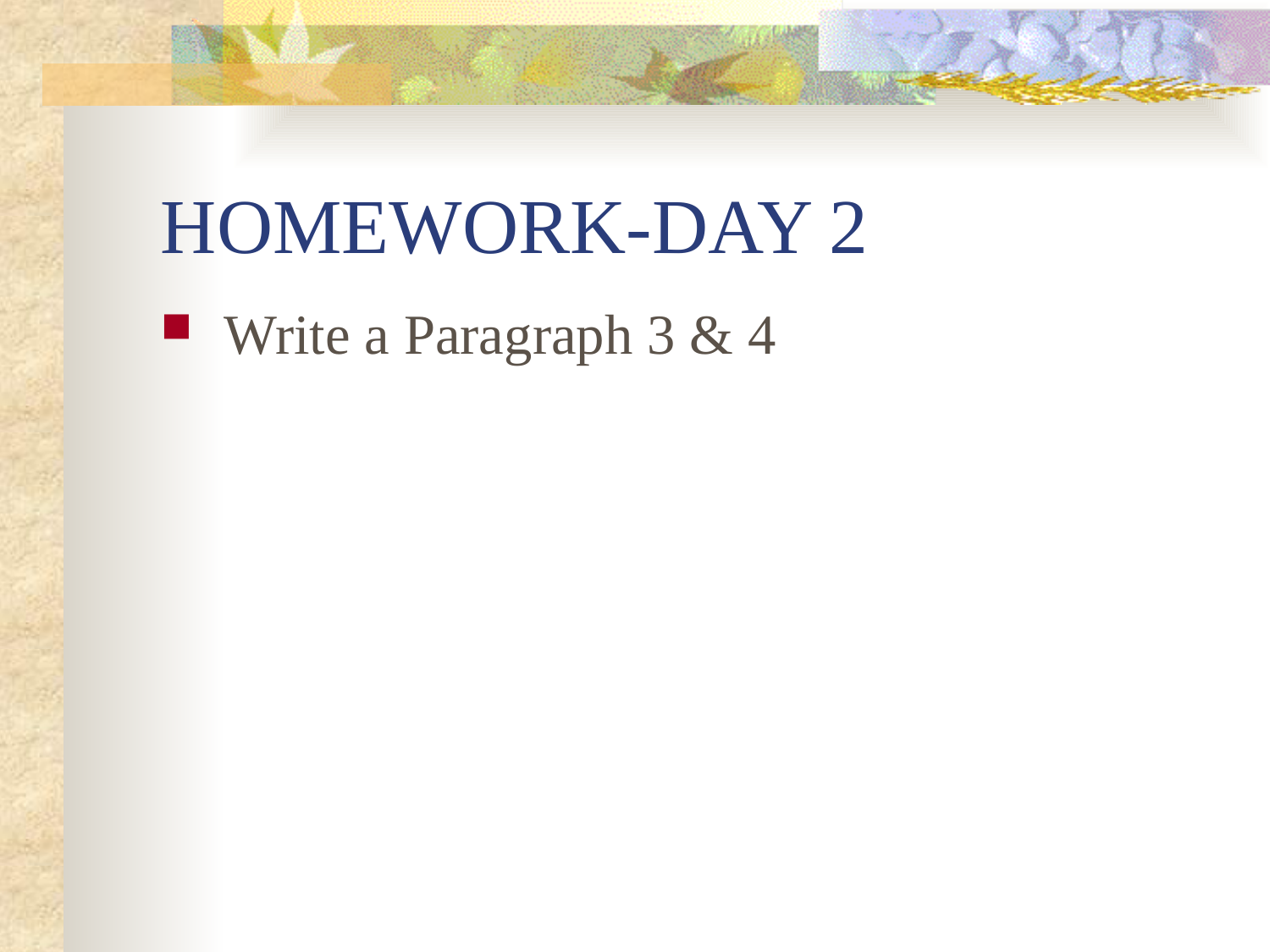

# HOMEWORK-DAY 2
Write a Paragraph 3 & 4